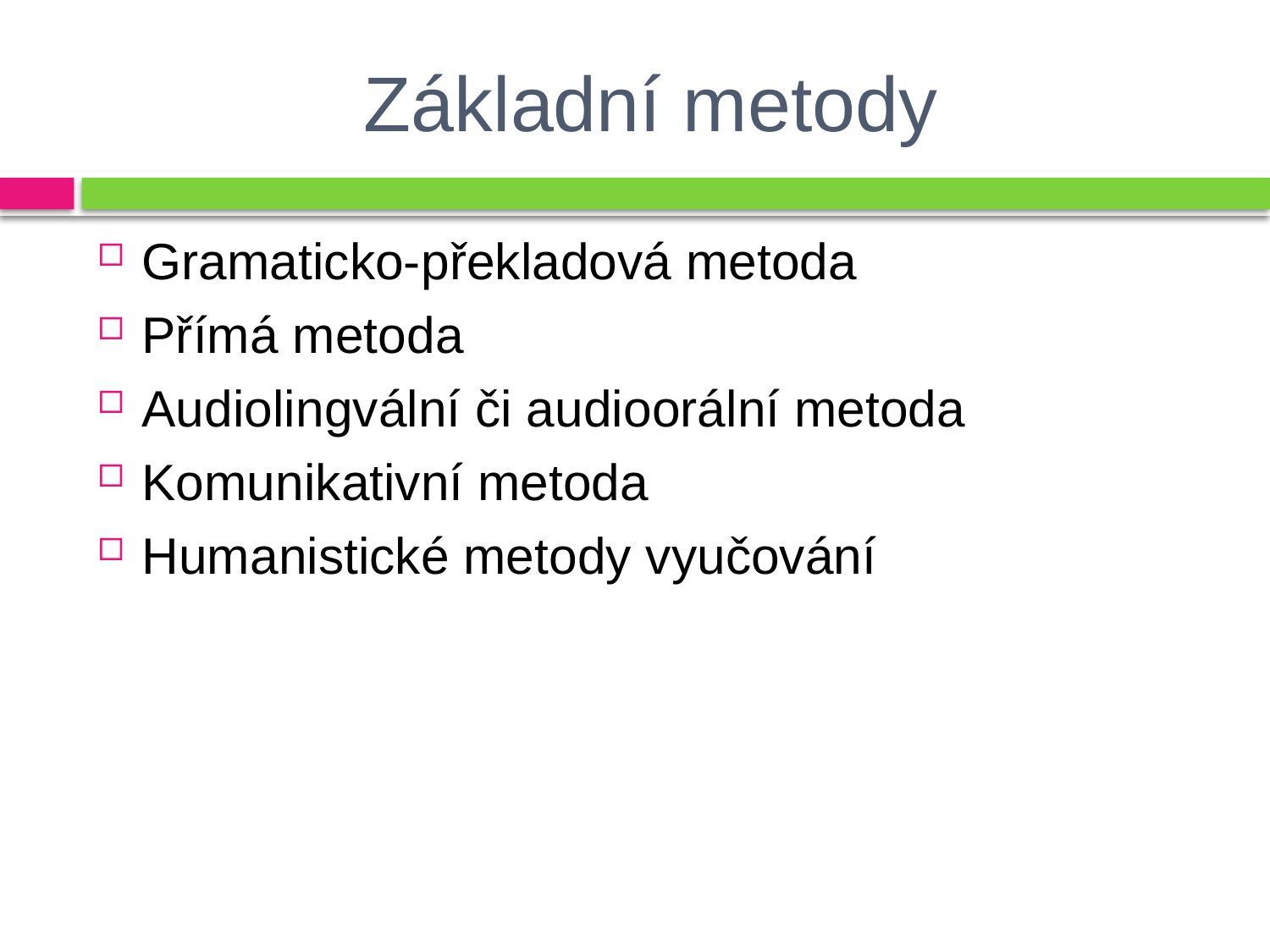

# Základní metody
Gramaticko-překladová metoda
Přímá metoda
Audiolingvální či audioorální metoda
Komunikativní metoda
Humanistické metody vyučování